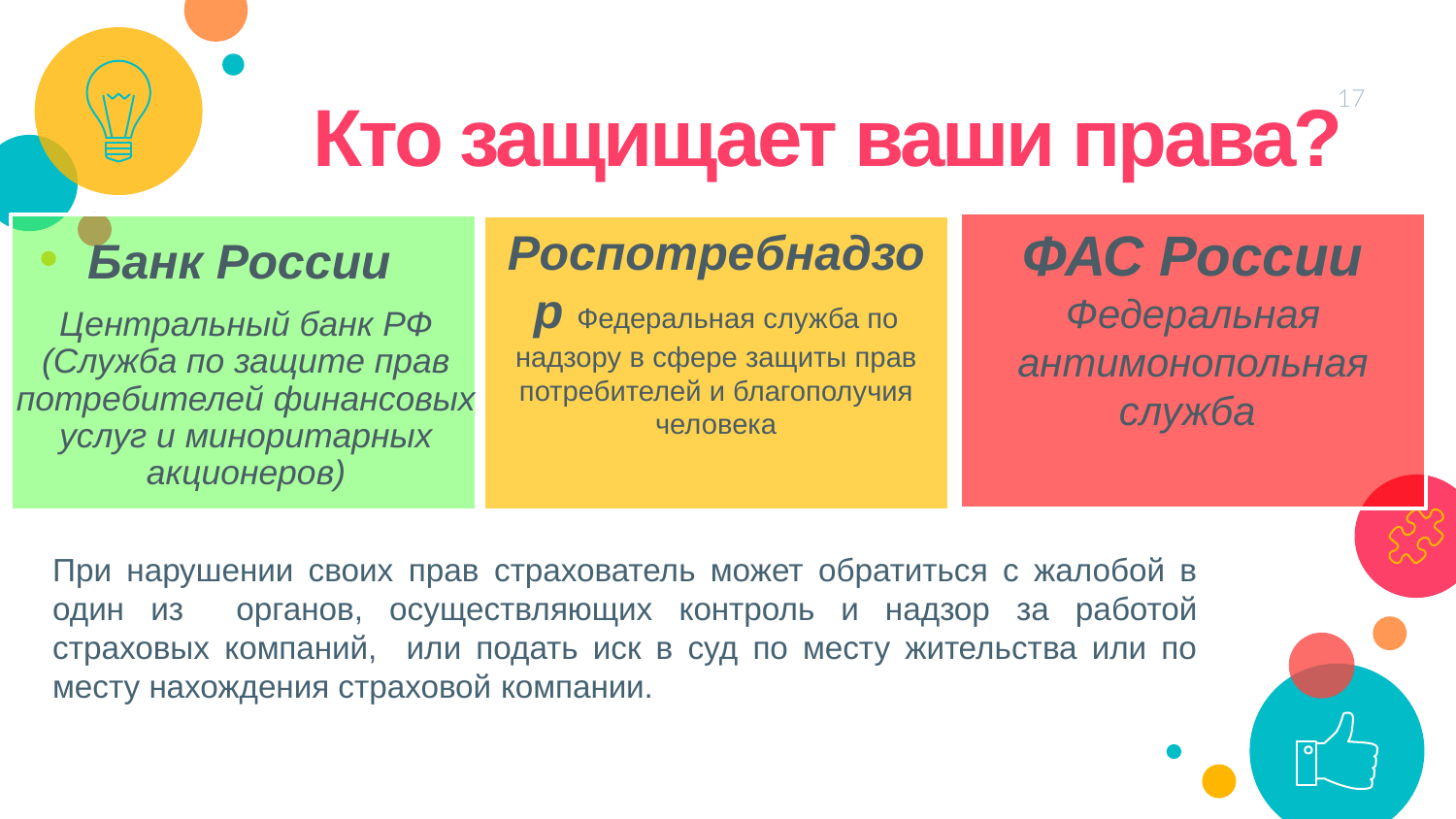

Кто защищает ваши права?
17
ФАС России Федеральная антимонопольная служба
Банк России
Центральный банк РФ (Служба по защите прав потребителей финансовых услуг и миноритарных акционеров)

Роспотребнадзор Федеральная служба по надзору в сфере защиты прав потребителей и благополучия человека
При нарушении своих прав страхователь может обратиться с жалобой в один из  органов, осуществляющих контроль и надзор за работой страховых компаний,  или подать иск в суд по месту жительства или по месту нахождения страховой компании.